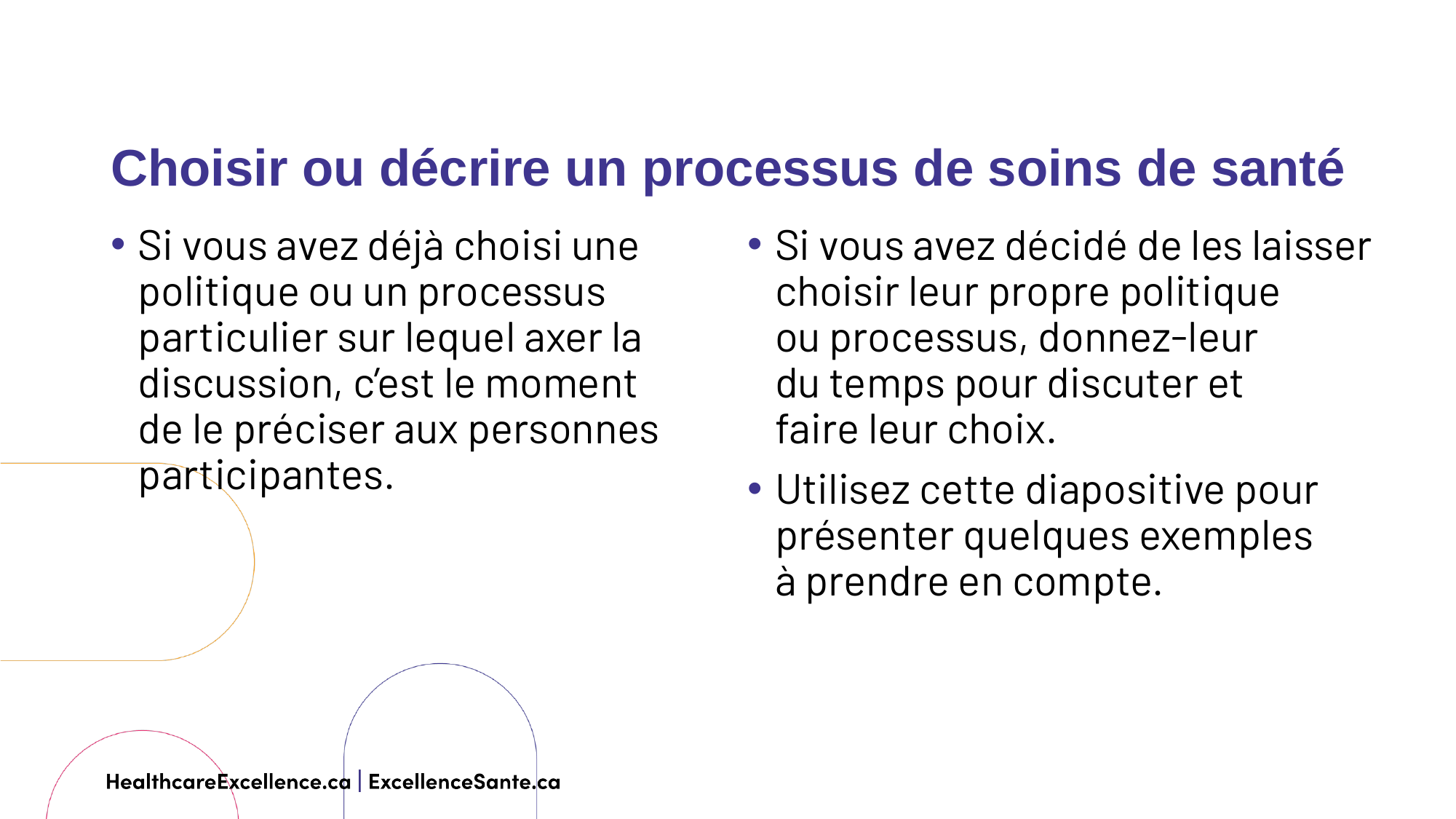

# Choisir ou décrire un processus de soins de santé
Si vous avez déjà choisi une politique ou un processus particulier sur lequel axer la discussion, c’est le moment
de le préciser aux personnes participantes.
Si vous avez décidé de les laisser choisir leur propre politique
ou processus, donnez-leur
du temps pour discuter et
faire leur choix.
Utilisez cette diapositive pour présenter quelques exemples
à prendre en compte.